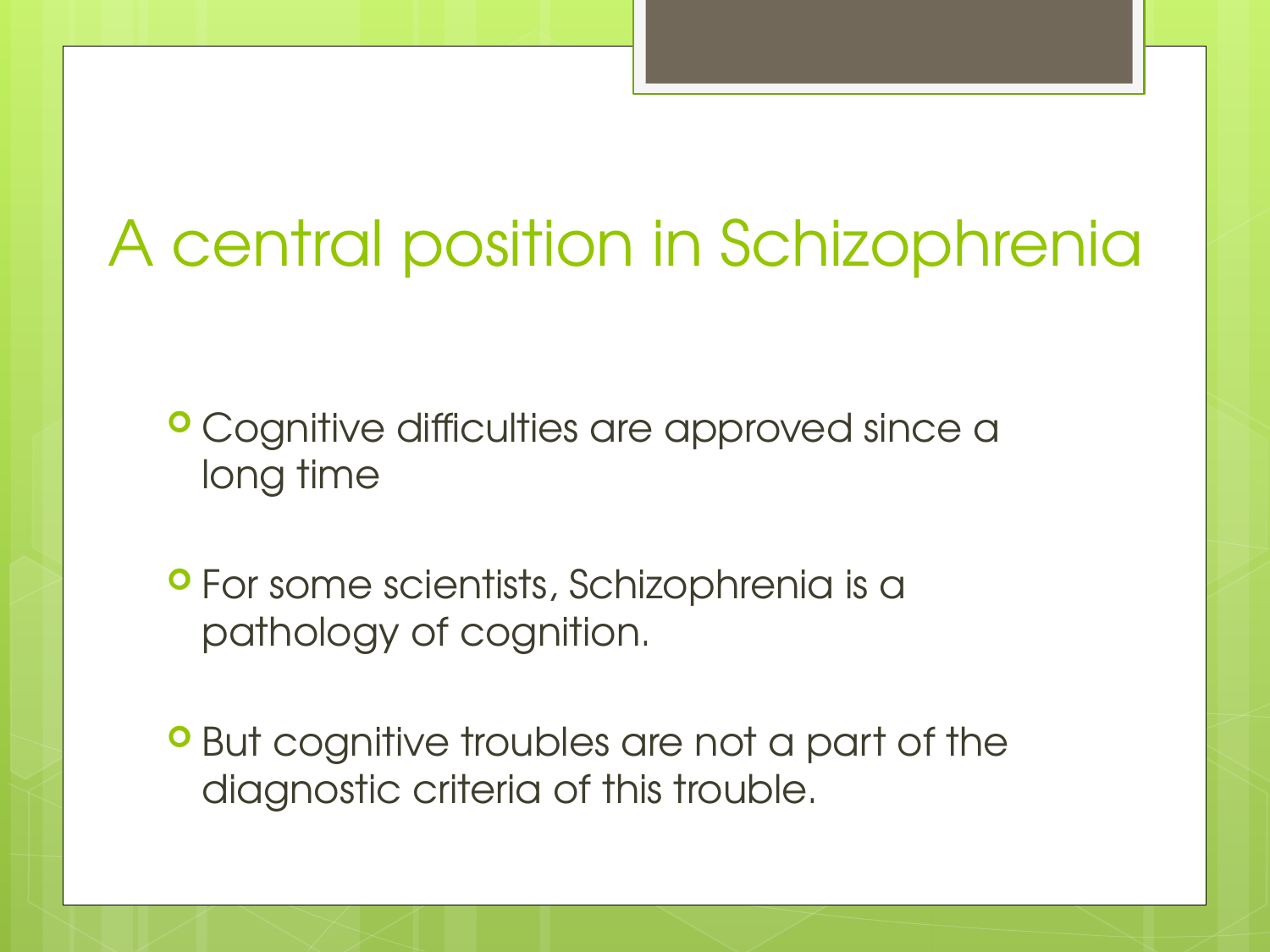

# A central position in Schizophrenia
Cognitive difficulties are approved since a long time

For some scientists, Schizophrenia is a pathology of cognition.

But cognitive troubles are not a part of the diagnostic criteria of this trouble.